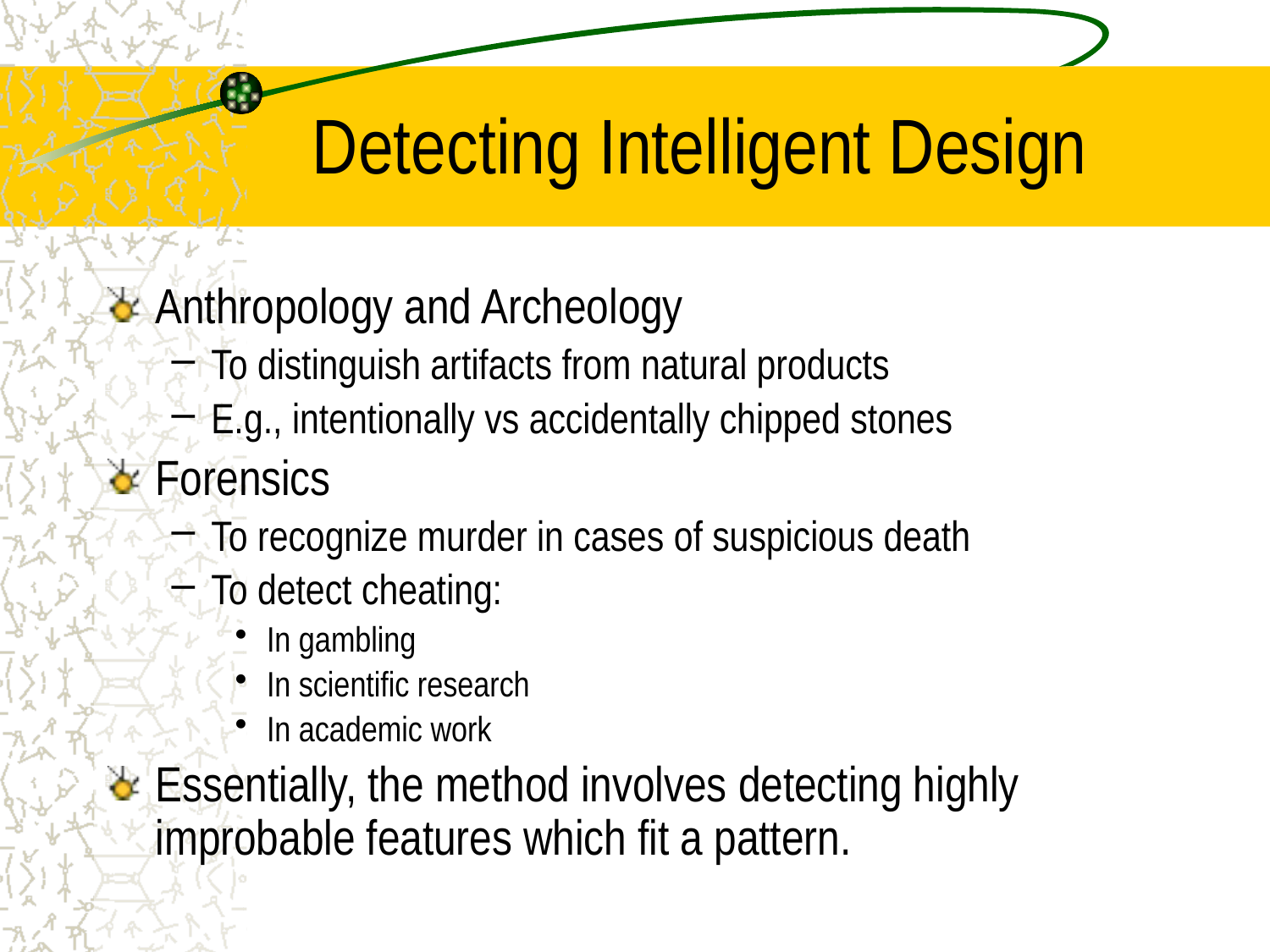

# Detecting Intelligent Design
Anthropology and Archeology
To distinguish artifacts from natural products
E.g., intentionally vs accidentally chipped stones
Forensics
To recognize murder in cases of suspicious death
To detect cheating:
In gambling
In scientific research
In academic work
Essentially, the method involves detecting highly improbable features which fit a pattern.